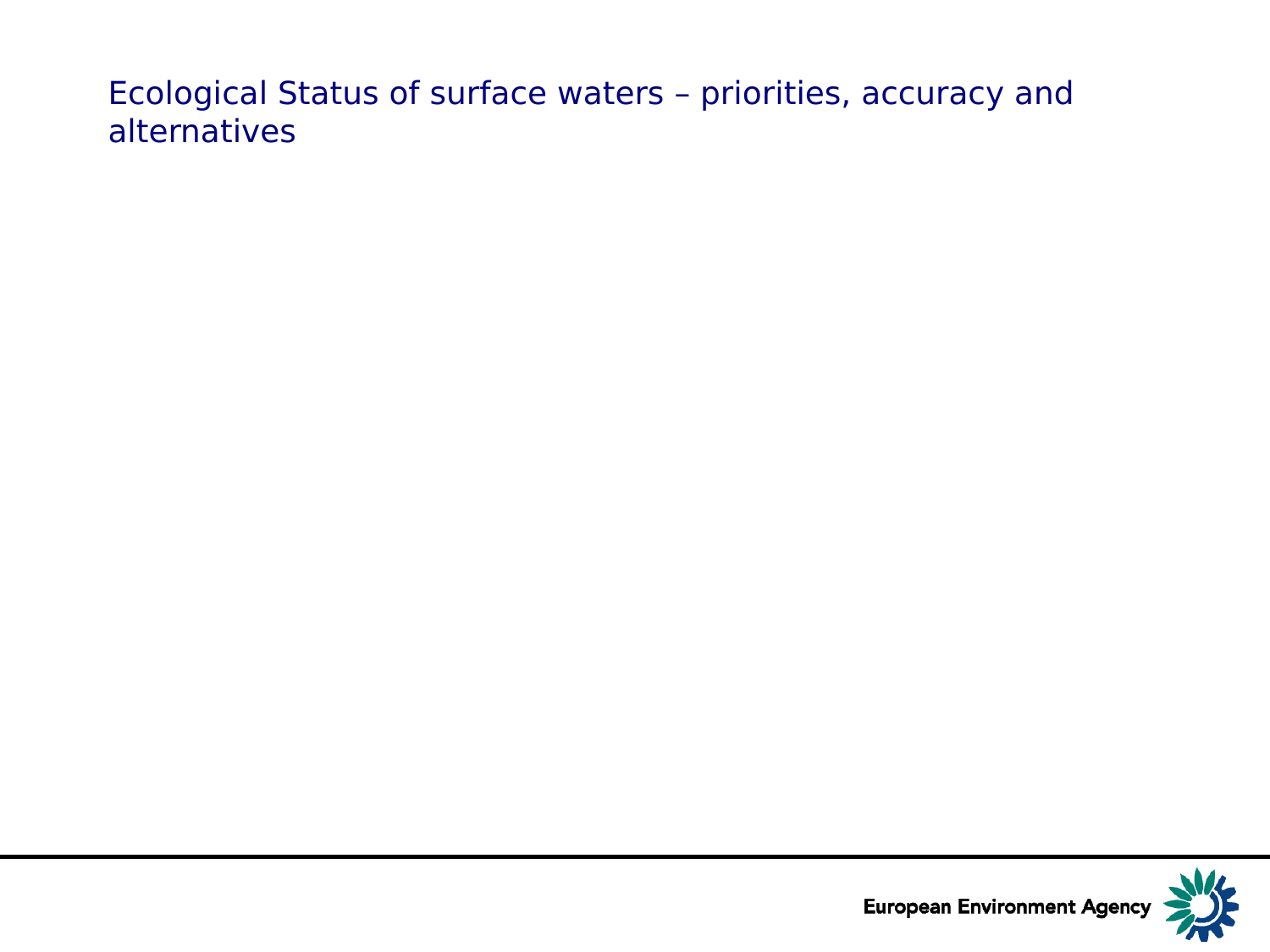

# Ecological Status of surface waters – priorities, accuracy and alternatives